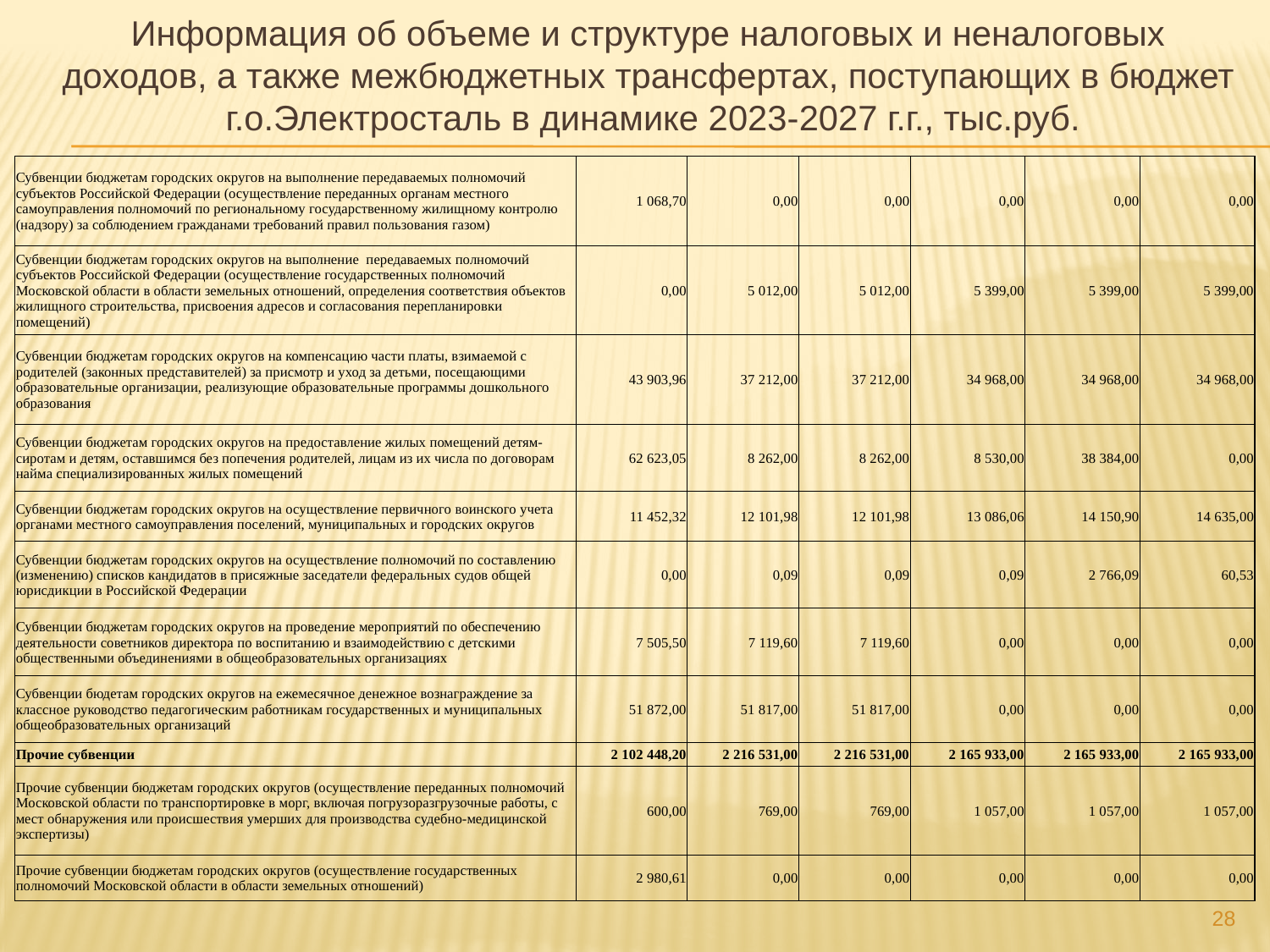

# Информация об объеме и структуре налоговых и неналоговых доходов, а также межбюджетных трансфертах, поступающих в бюджет  г.о.Электросталь в динамике 2023-2027 г.г., тыс.руб.
| Субвенции бюджетам городских округов на выполнение передаваемых полномочий субъектов Российской Федерации (осуществление переданных органам местного самоуправления полномочий по региональному государственному жилищному контролю (надзору) за соблюдением гражданами требований правил пользования газом) | 1 068,70 | 0,00 | 0,00 | 0,00 | 0,00 | 0,00 |
| --- | --- | --- | --- | --- | --- | --- |
| Субвенции бюджетам городских округов на выполнение передаваемых полномочий субъектов Российской Федерации (осуществление государственных полномочий Московской области в области земельных отношений, определения соответствия объектов жилищного строительства, присвоения адресов и согласования перепланировки помещений) | 0,00 | 5 012,00 | 5 012,00 | 5 399,00 | 5 399,00 | 5 399,00 |
| Субвенции бюджетам городских округов на компенсацию части платы, взимаемой с родителей (законных представителей) за присмотр и уход за детьми, посещающими образовательные организации, реализующие образовательные программы дошкольного образования | 43 903,96 | 37 212,00 | 37 212,00 | 34 968,00 | 34 968,00 | 34 968,00 |
| Субвенции бюджетам городских округов на предоставление жилых помещений детям-сиротам и детям, оставшимся без попечения родителей, лицам из их числа по договорам найма специализированных жилых помещений | 62 623,05 | 8 262,00 | 8 262,00 | 8 530,00 | 38 384,00 | 0,00 |
| Субвенции бюджетам городских округов на осуществление первичного воинского учета органами местного самоуправления поселений, муниципальных и городских округов | 11 452,32 | 12 101,98 | 12 101,98 | 13 086,06 | 14 150,90 | 14 635,00 |
| Субвенции бюджетам городских округов на осуществление полномочий по составлению (изменению) списков кандидатов в присяжные заседатели федеральных судов общей юрисдикции в Российской Федерации | 0,00 | 0,09 | 0,09 | 0,09 | 2 766,09 | 60,53 |
| Субвенции бюджетам городских округов на проведение мероприятий по обеспечению деятельности советников директора по воспитанию и взаимодействию с детскими общественными объединениями в общеобразовательных организациях | 7 505,50 | 7 119,60 | 7 119,60 | 0,00 | 0,00 | 0,00 |
| Субвенции бюдетам городских округов на ежемесячное денежное вознаграждение за классное руководство педагогическим работникам государственных и муниципальных общеобразовательных организаций | 51 872,00 | 51 817,00 | 51 817,00 | 0,00 | 0,00 | 0,00 |
| Прочие субвенции | 2 102 448,20 | 2 216 531,00 | 2 216 531,00 | 2 165 933,00 | 2 165 933,00 | 2 165 933,00 |
| Прочие субвенции бюджетам городских округов (осуществление переданных полномочий Московской области по транспортировке в морг, включая погрузоразгрузочные работы, с мест обнаружения или происшествия умерших для производства судебно-медицинской экспертизы) | 600,00 | 769,00 | 769,00 | 1 057,00 | 1 057,00 | 1 057,00 |
| Прочие субвенции бюджетам городских округов (осуществление государственных полномочий Московской области в области земельных отношений) | 2 980,61 | 0,00 | 0,00 | 0,00 | 0,00 | 0,00 |
28